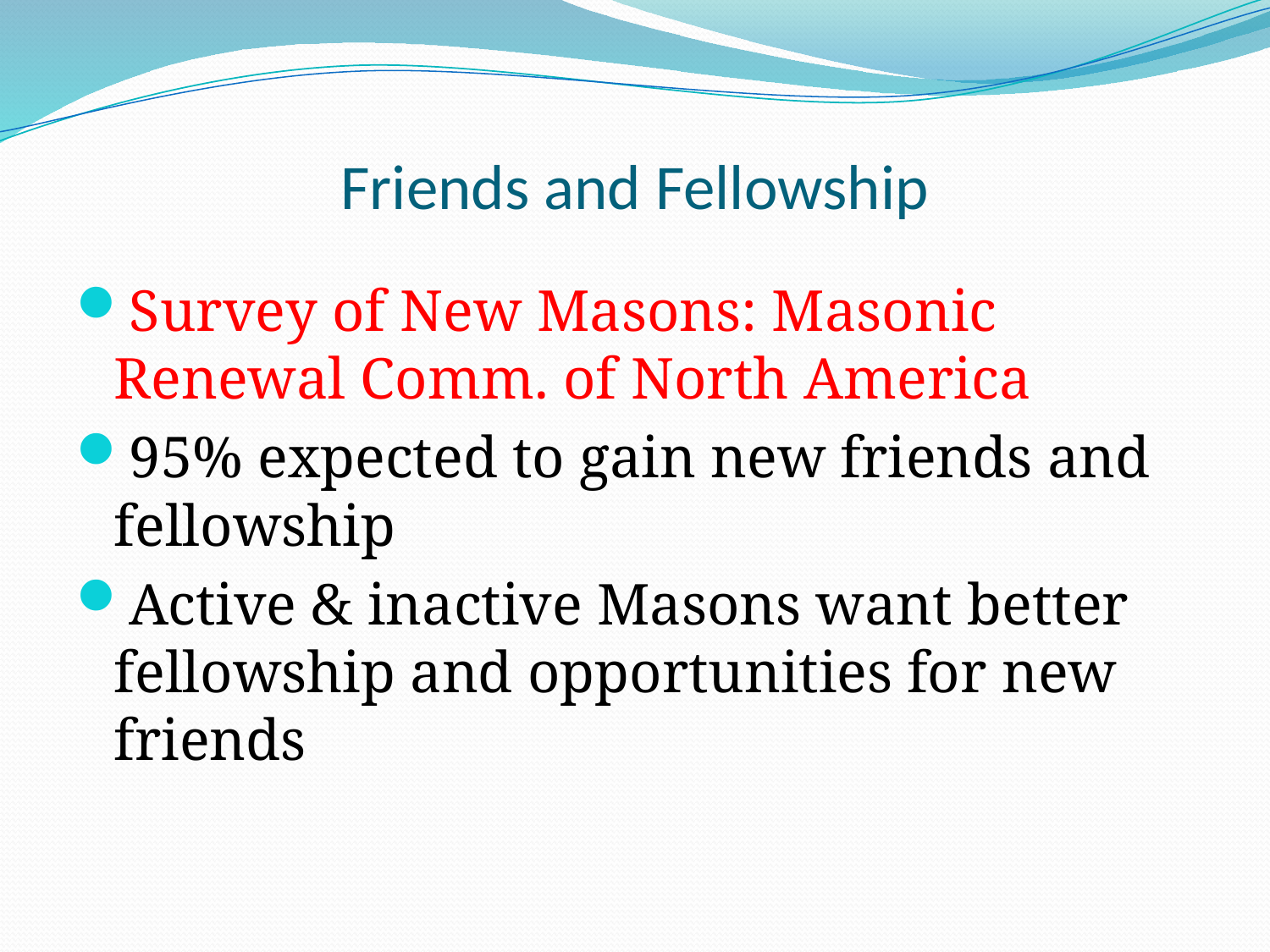

# Friends and Fellowship
Survey of New Masons: Masonic Renewal Comm. of North America
95% expected to gain new friends and fellowship
Active & inactive Masons want better fellowship and opportunities for new friends